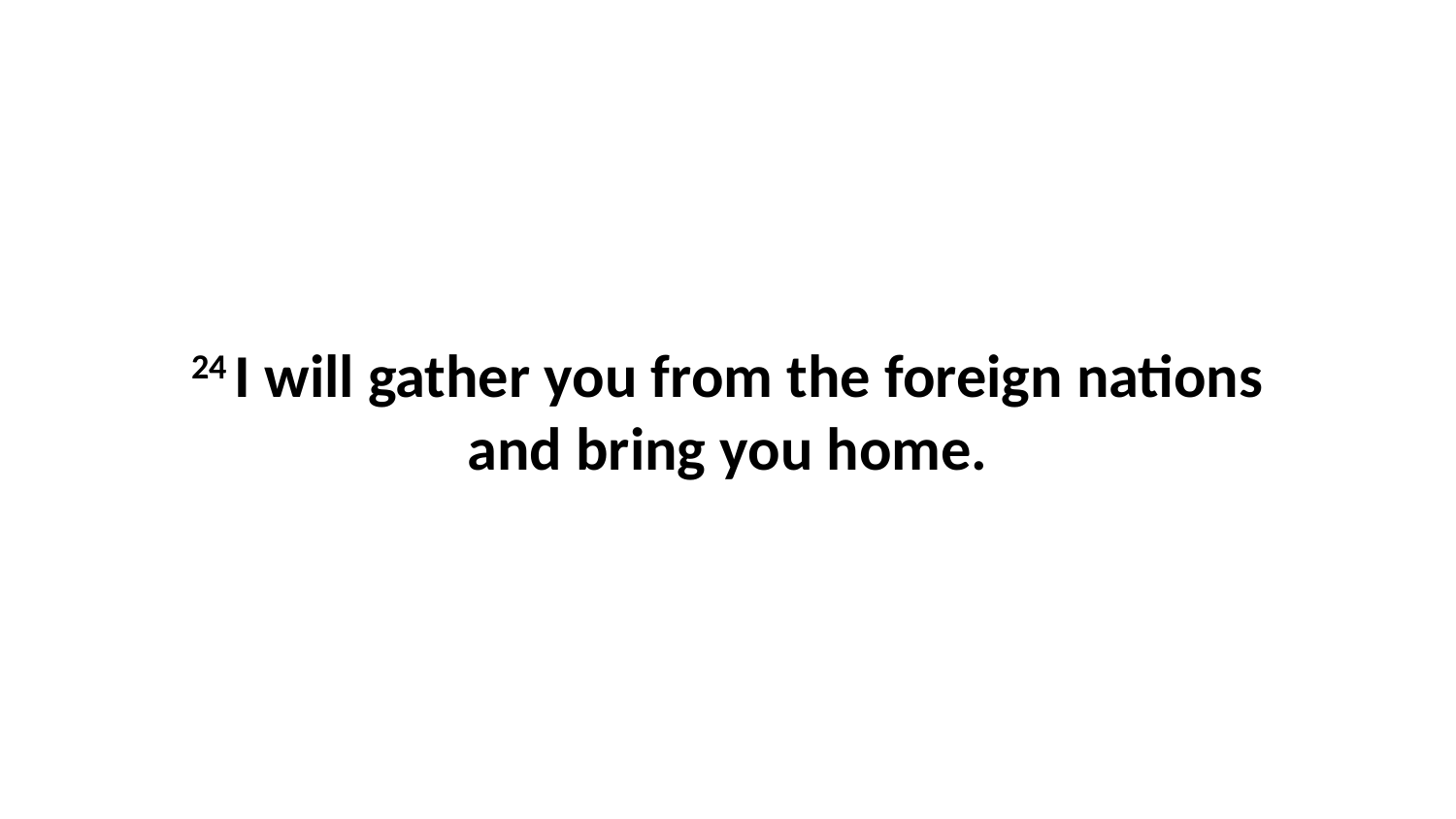

24 I will gather you from the foreign nations and bring you home.